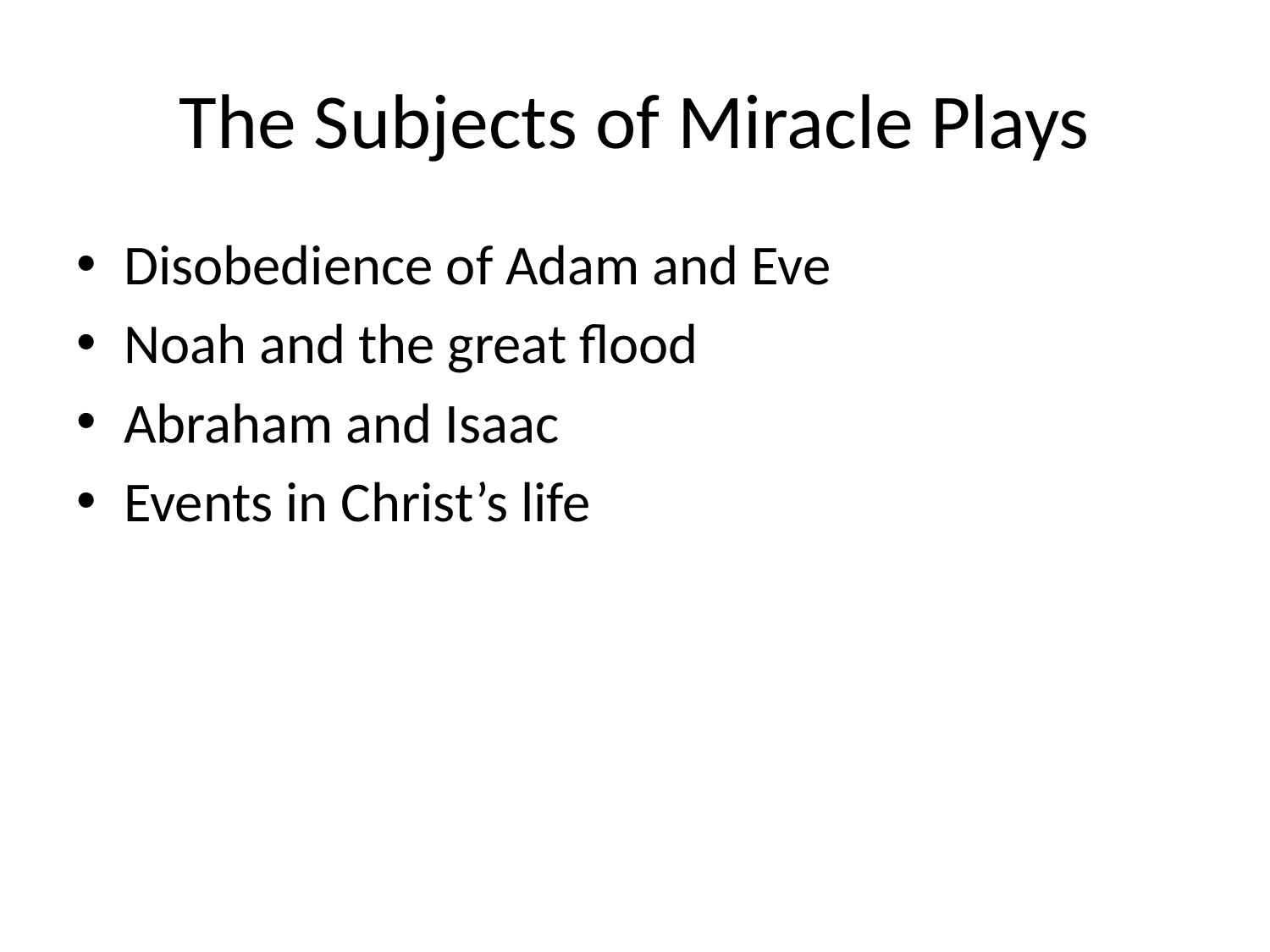

# The Subjects of Miracle Plays
Disobedience of Adam and Eve
Noah and the great flood
Abraham and Isaac
Events in Christ’s life